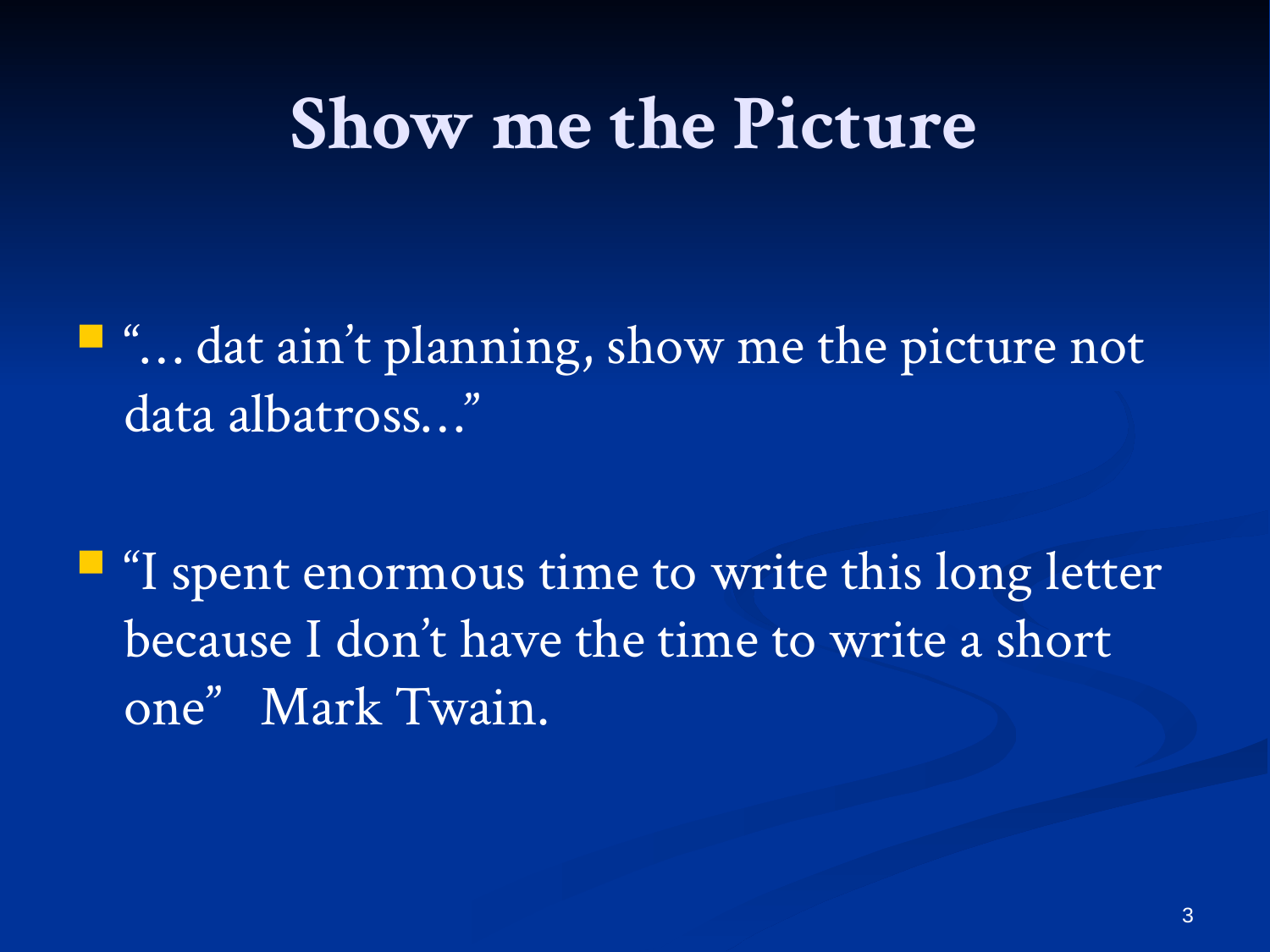

# Show me the Picture

“… dat ain’t planning, show me the picture not data albatross…”

“I spent enormous time to write this long letter because I don’t have the time to write a short one”   Mark Twain.
3